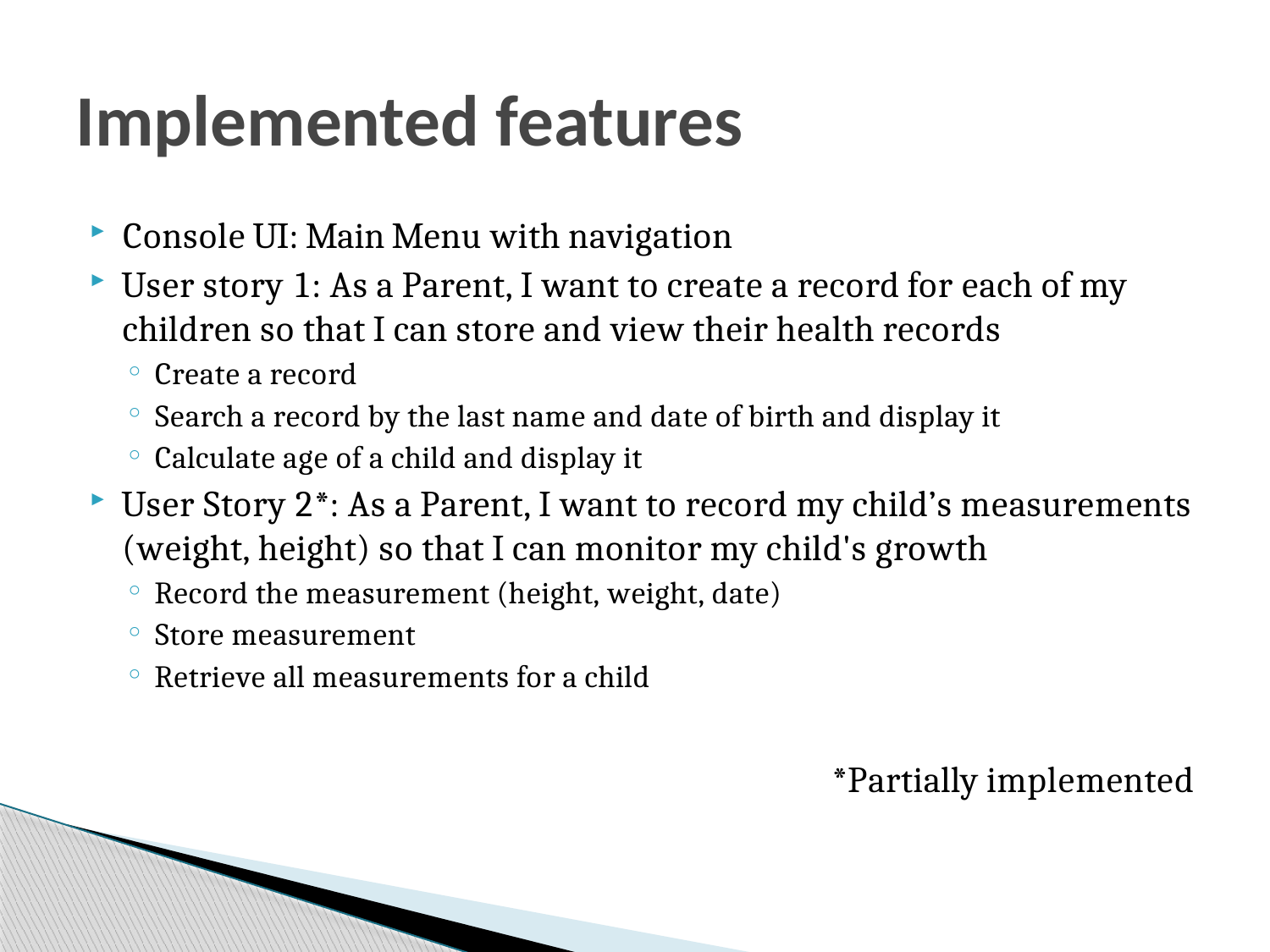

# Implemented features
Console UI: Main Menu with navigation
User story 1: As a Parent, I want to create a record for each of my children so that I can store and view their health records
Create a record
Search a record by the last name and date of birth and display it
Calculate age of a child and display it
User Story 2*: As a Parent, I want to record my child’s measurements (weight, height) so that I can monitor my child's growth
Record the measurement (height, weight, date)
Store measurement
Retrieve all measurements for a child

*Partially implemented